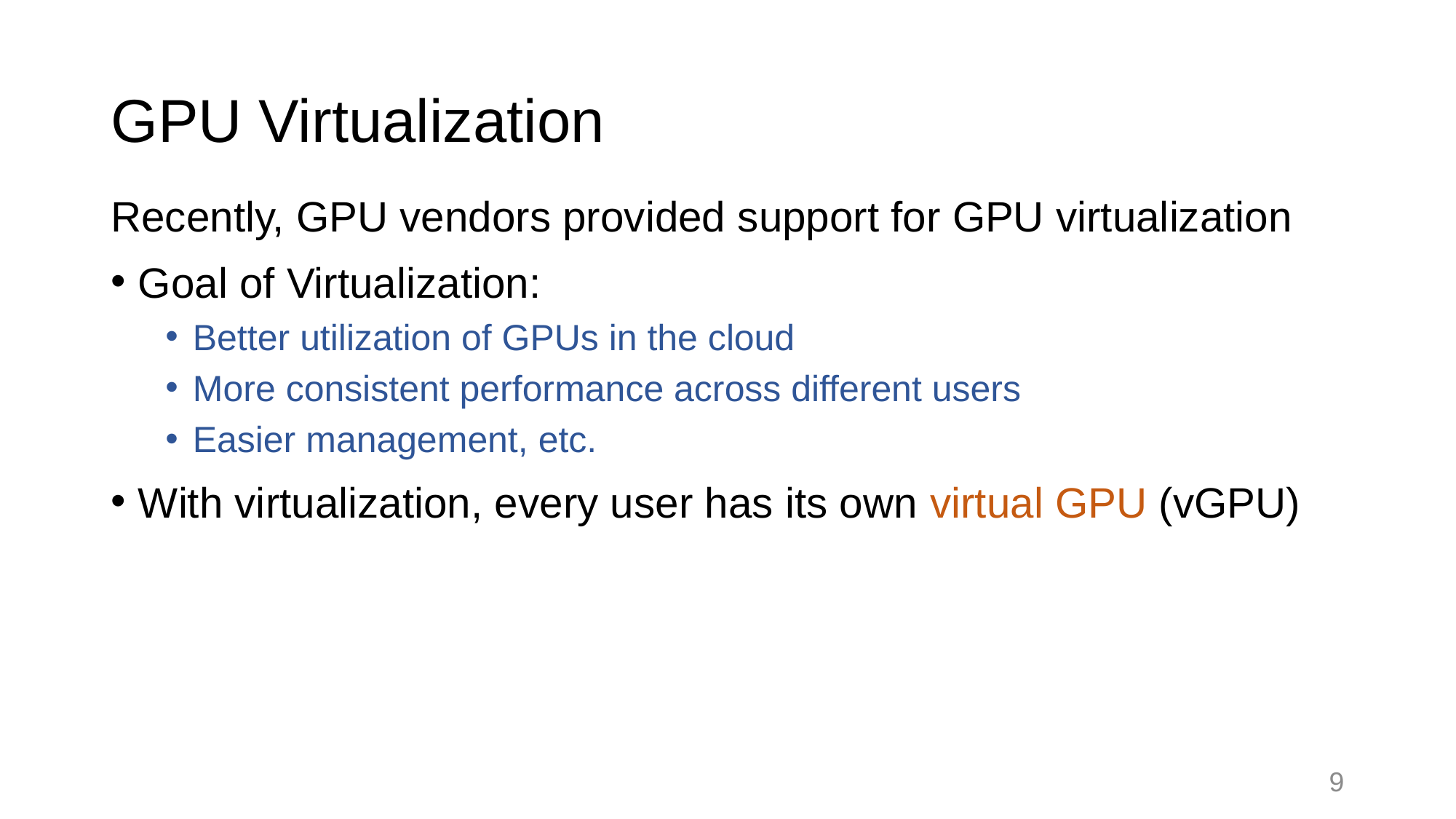

# GPU Virtualization
Recently, GPU vendors provided support for GPU virtualization
Goal of Virtualization:
Better utilization of GPUs in the cloud
More consistent performance across different users
Easier management, etc.
With virtualization, every user has its own virtual GPU (vGPU)

9